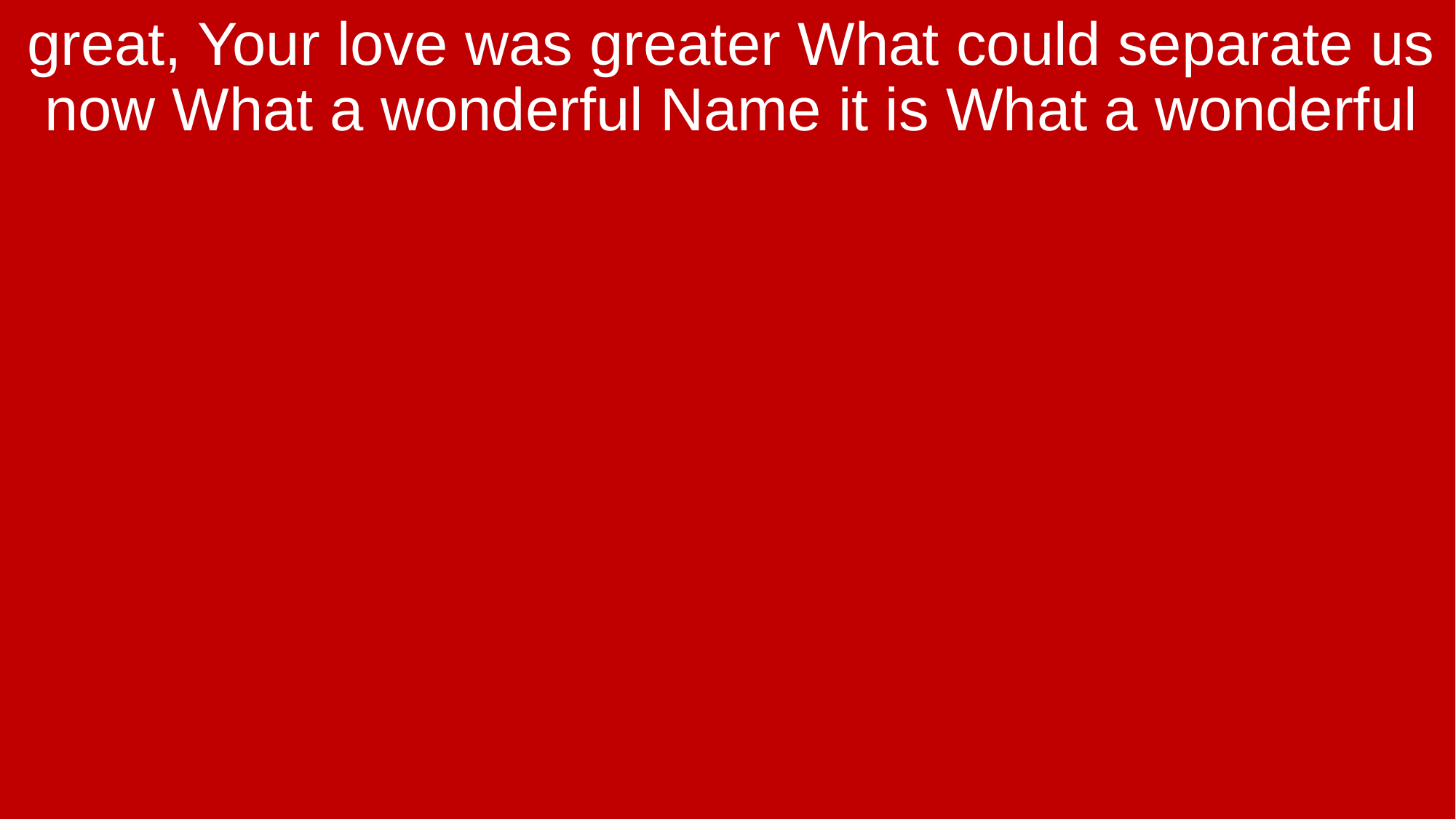

great, Your love was greater What could separate us now What a wonderful Name it is What a wonderful